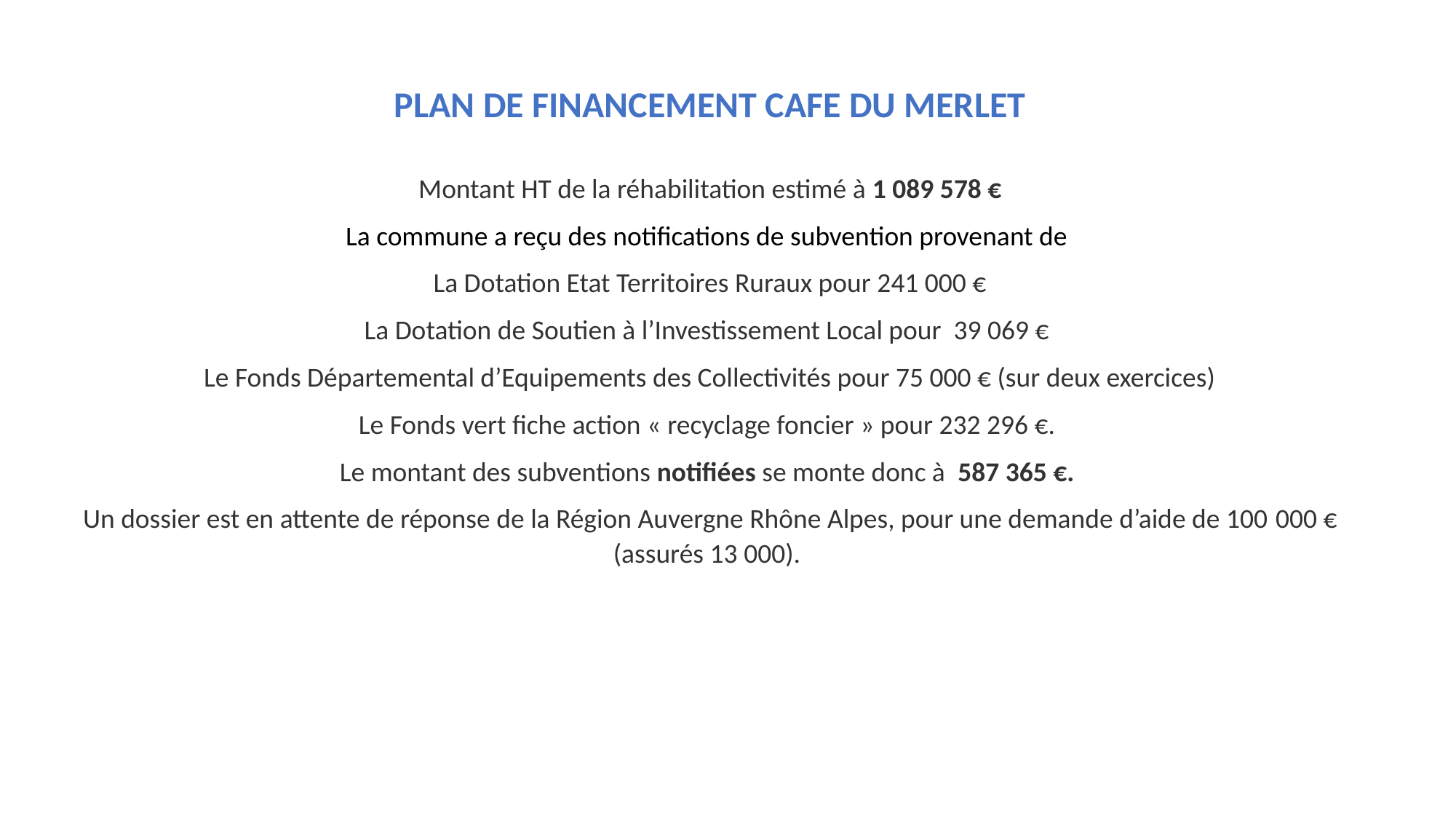

PLAN DE FINANCEMENT CAFE DU MERLET

Montant HT de la réhabilitation estimé à 1 089 578 €
La commune a reçu des notifications de subvention provenant de
La Dotation Etat Territoires Ruraux pour 241 000 €
La Dotation de Soutien à l’Investissement Local pour  39 069 €
Le Fonds Départemental d’Equipements des Collectivités pour 75 000 € (sur deux exercices)
Le Fonds vert fiche action « recyclage foncier » pour 232 296 €.
Le montant des subventions notifiées se monte donc à  587 365 €.
Un dossier est en attente de réponse de la Région Auvergne Rhône Alpes, pour une demande d’aide de 100 000 € (assurés 13 000).